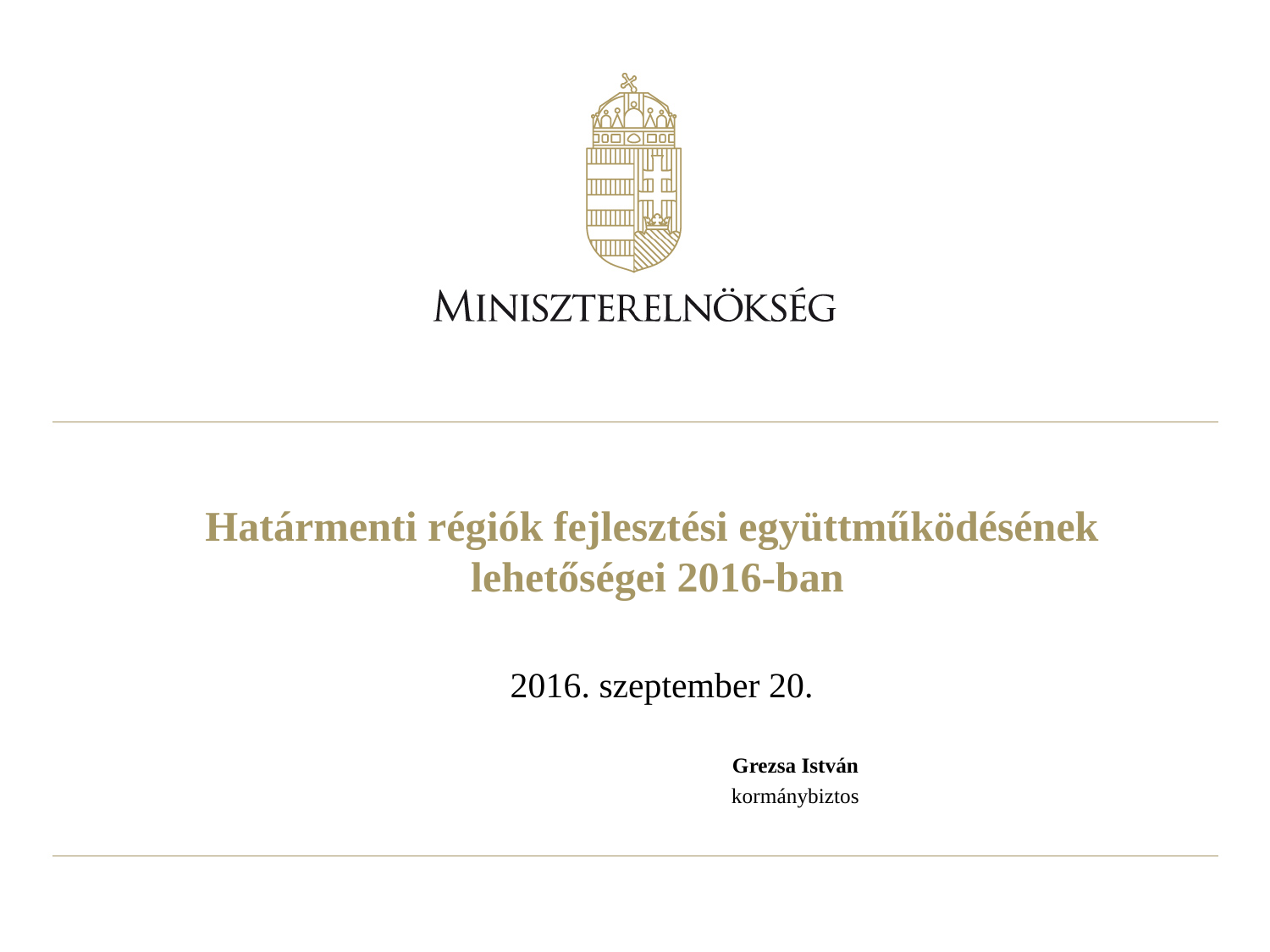

# Határmenti régiók fejlesztési együttműködésének lehetőségei 2016-ban
		2016. szeptember 20.

					Grezsa István
					kormánybiztos